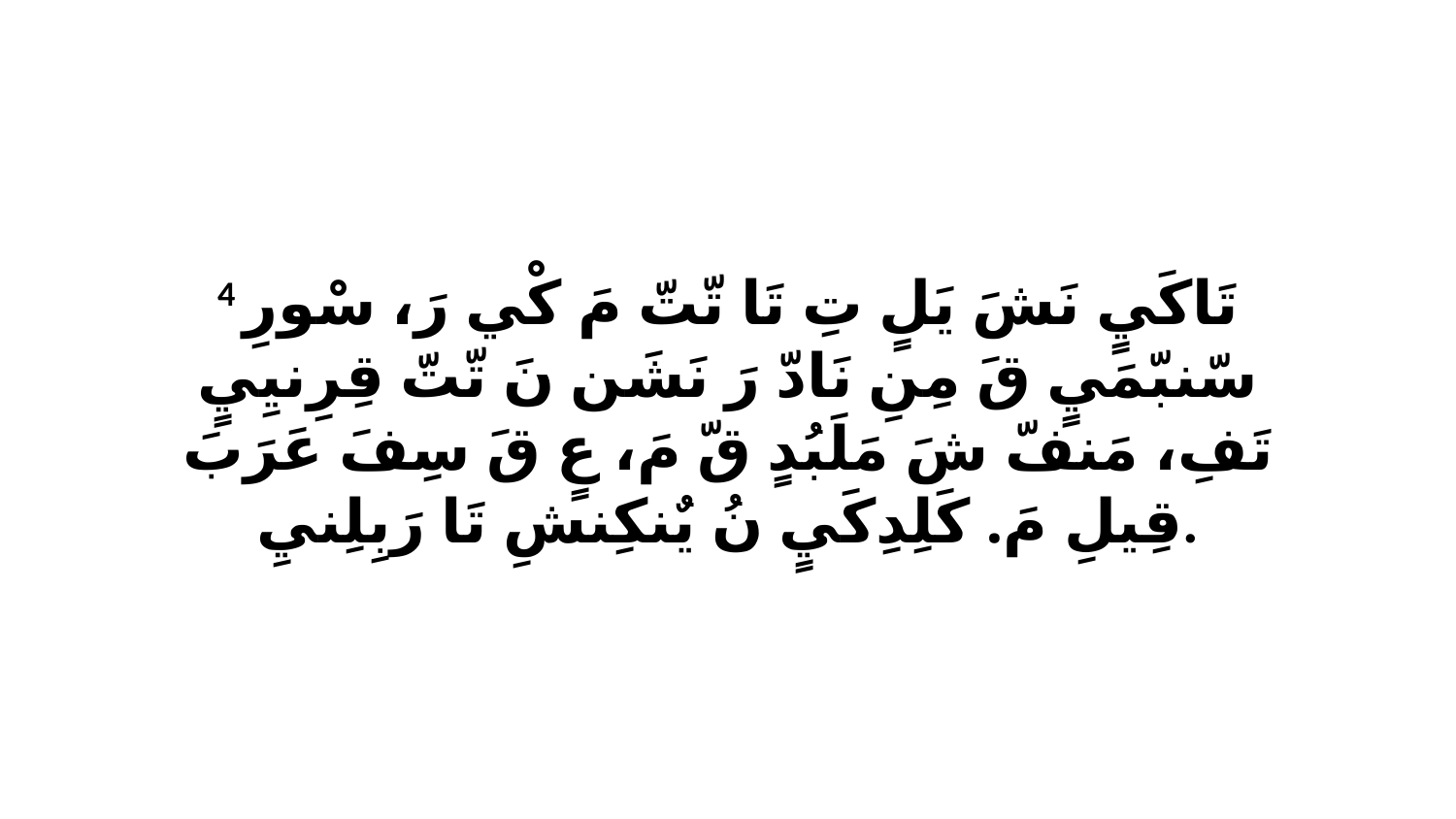

4 تَاكَيٍ نَشَ يَلٍ تِ تَا تّتّ مَ كْي رَ، سْورِ سّنبّمَيٍ قَ مِنِ نَادّ رَ نَشَن نَ تّتّ قِرِنيِيٍ تَفِ، مَنفّ شَ مَلَبُدٍ قّ مَ، عٍ قَ سِفَ عَرَبَ قِيلِ مَ. كَلِدِكَيٍ نُ يٌنكِنشِ تَا رَبِلِنيِ.